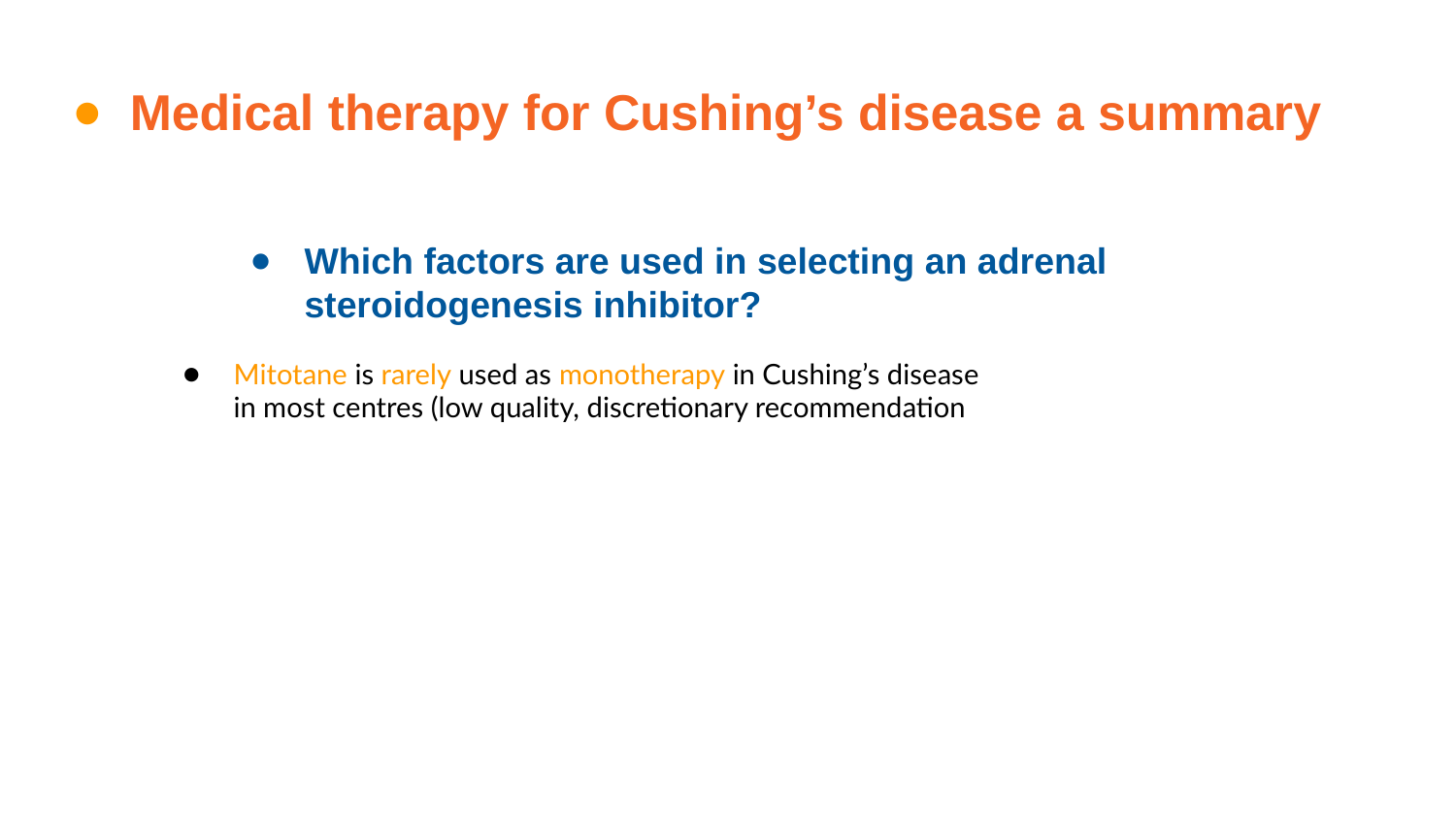

# Medical therapy for Cushing’s disease a summary
Which factors are used in selecting an adrenal
steroidogenesis inhibitor?
Mitotane is rarely used as monotherapy in Cushing’s disease
in most centres (low quality, discretionary recommendation